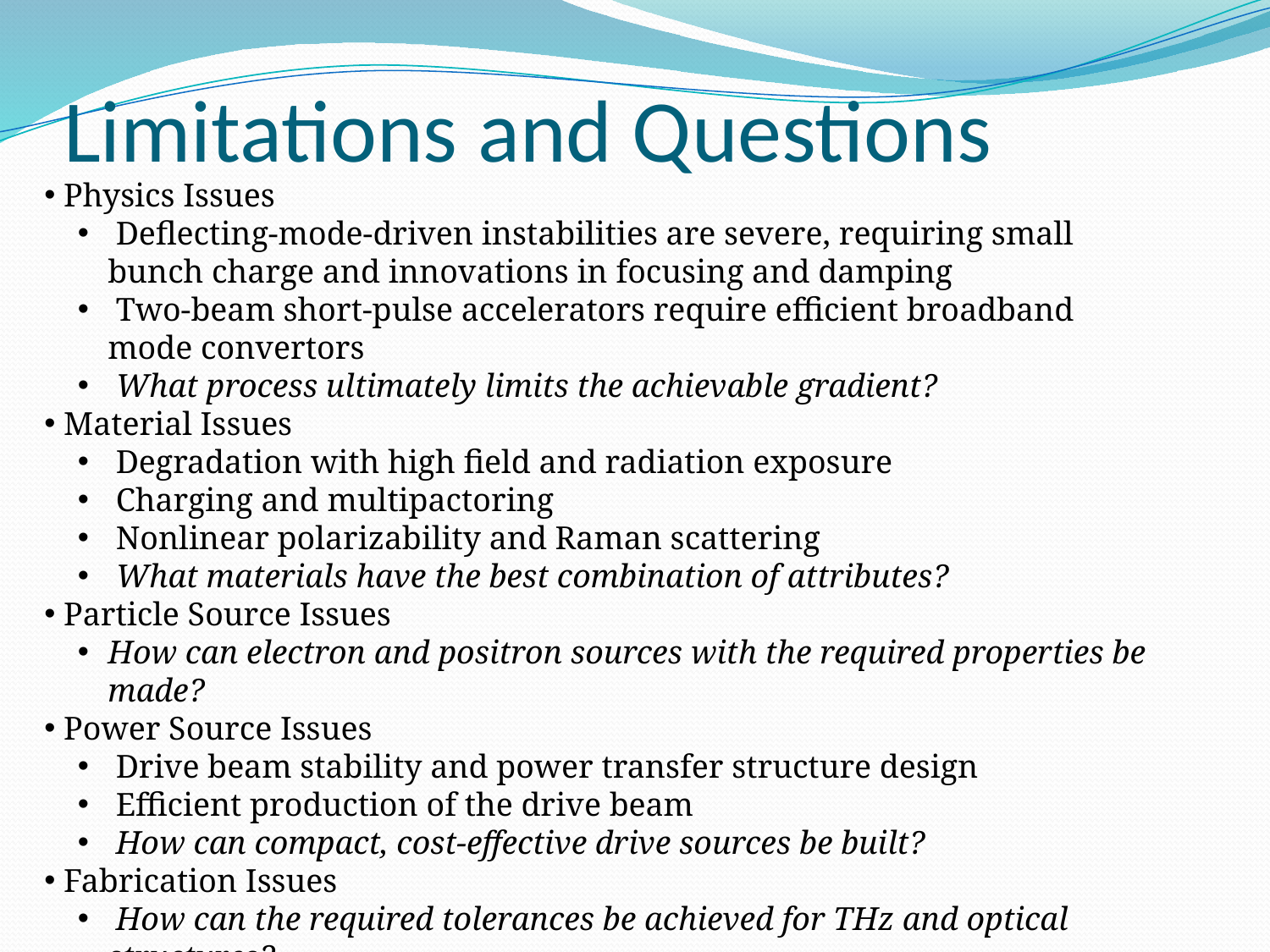

# Limitations and Questions
 Physics Issues
 Deflecting-mode-driven instabilities are severe, requiring small bunch charge and innovations in focusing and damping
 Two-beam short-pulse accelerators require efficient broadband mode convertors
 What process ultimately limits the achievable gradient?
 Material Issues
 Degradation with high field and radiation exposure
 Charging and multipactoring
 Nonlinear polarizability and Raman scattering
 What materials have the best combination of attributes?
 Particle Source Issues
How can electron and positron sources with the required properties be made?
 Power Source Issues
 Drive beam stability and power transfer structure design
 Efficient production of the drive beam
 How can compact, cost-effective drive sources be built?
 Fabrication Issues
 How can the required tolerances be achieved for THz and optical structures?
 How can the required alignment tolerances be achieved?